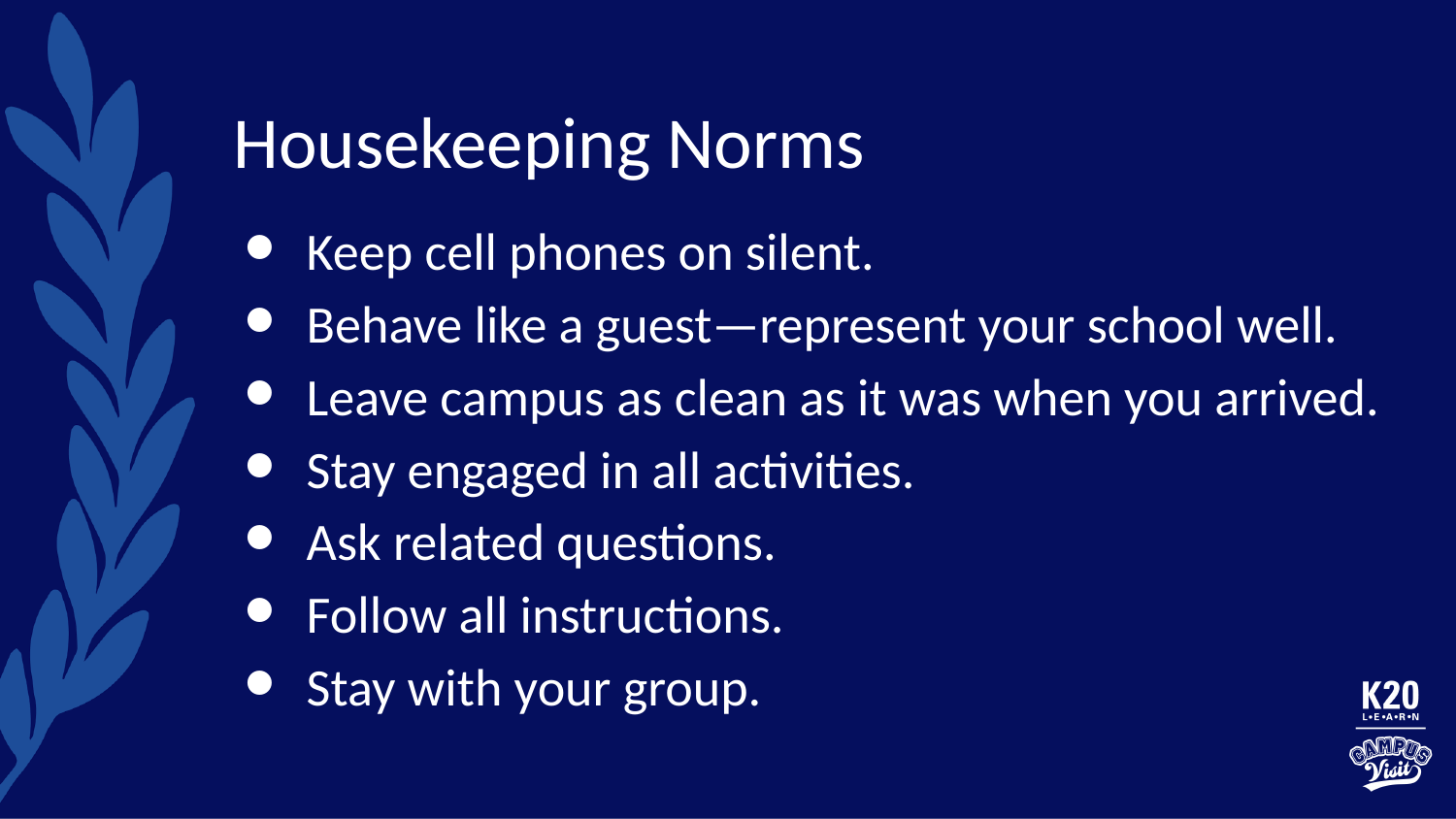

# Housekeeping Norms
Keep cell phones on silent.
Behave like a guest—represent your school well.
Leave campus as clean as it was when you arrived.
Stay engaged in all activities.
Ask related questions.
Follow all instructions.
Stay with your group.